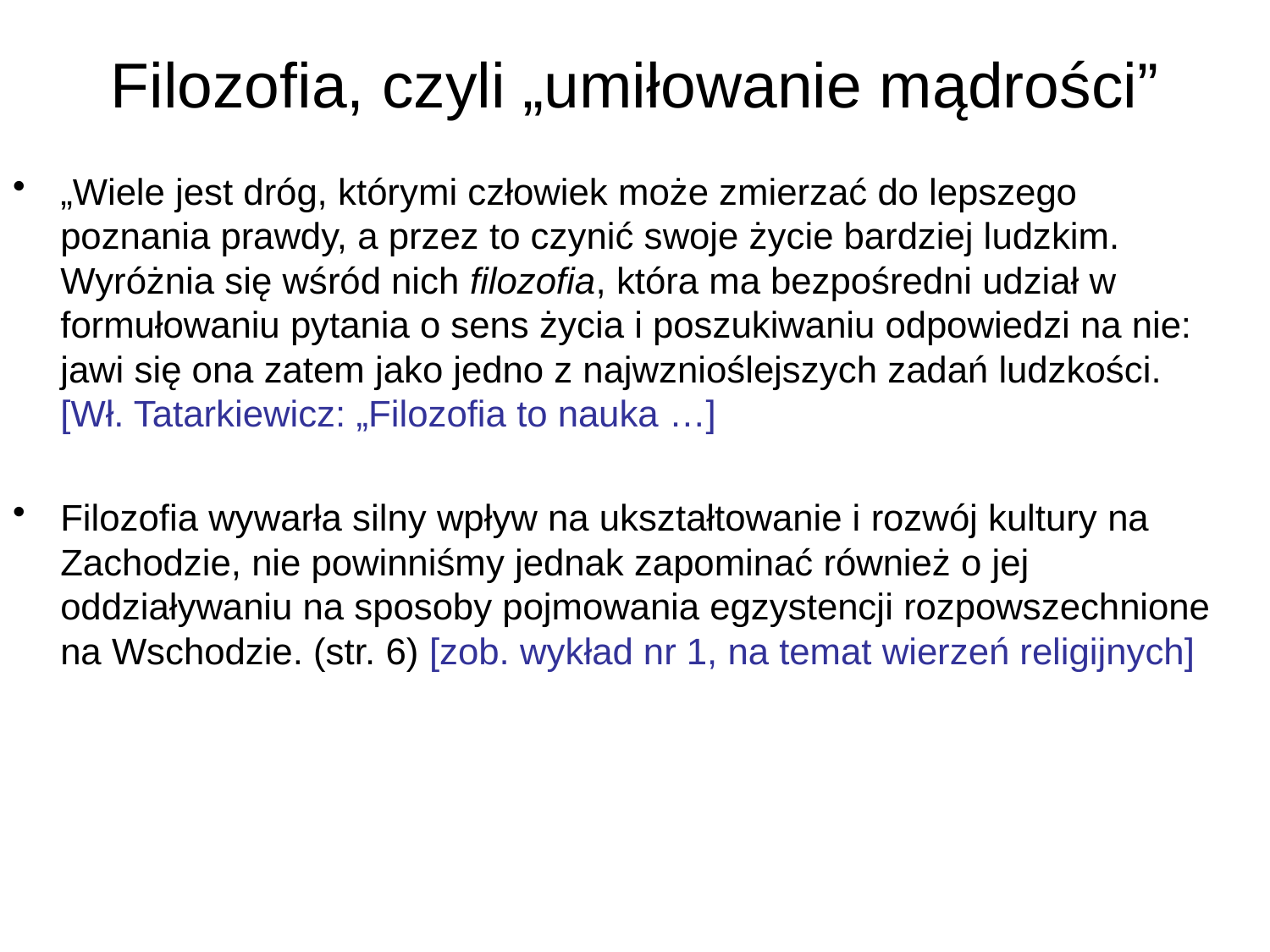

# Filozofia, czyli „umiłowanie mądrości”
„Wiele jest dróg, którymi człowiek może zmierzać do lepszego poznania prawdy, a przez to czynić swoje życie bardziej ludzkim.   Wyróżnia się wśród nich filozofia, która ma bezpośredni udział w formułowaniu pytania o sens życia i poszukiwaniu odpowiedzi na nie: jawi się ona zatem jako jedno z najwznioślejszych zadań ludzkości. [Wł. Tatarkiewicz: „Filozofia to nauka …]

Filozofia wywarła silny wpływ na ukształtowanie i rozwój kultury na Zachodzie, nie powinniśmy jednak zapominać również o jej oddziaływaniu na sposoby pojmowania egzystencji rozpowszechnione na Wschodzie. (str. 6) [zob. wykład nr 1, na temat wierzeń religijnych]